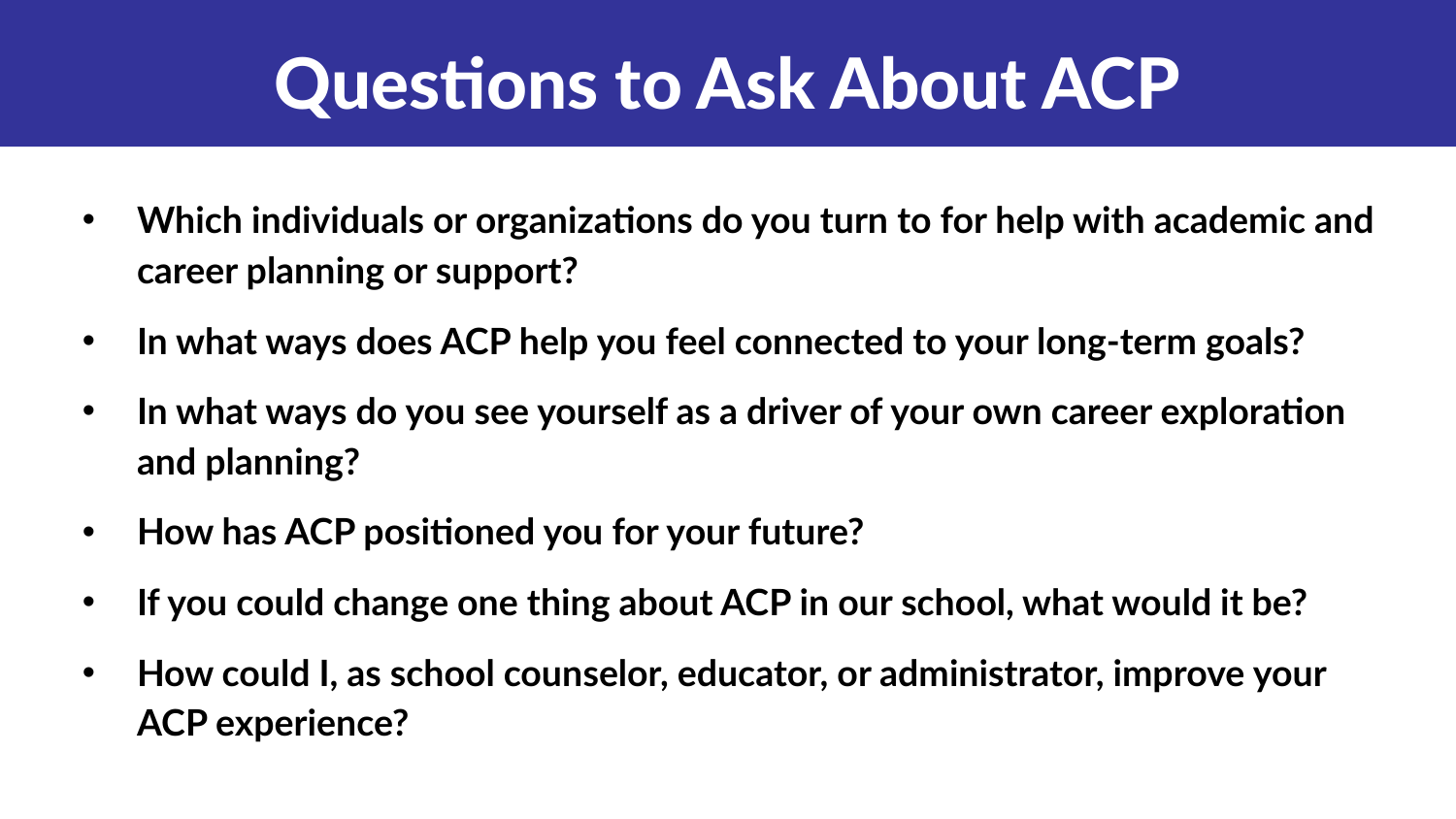

# Questions to Ask About ACP
Which individuals or organizations do you turn to for help with academic and career planning or support?
In what ways does ACP help you feel connected to your long-term goals?
In what ways do you see yourself as a driver of your own career exploration and planning?
How has ACP positioned you for your future?
If you could change one thing about ACP in our school, what would it be?
How could I, as school counselor, educator, or administrator, improve your ACP experience?